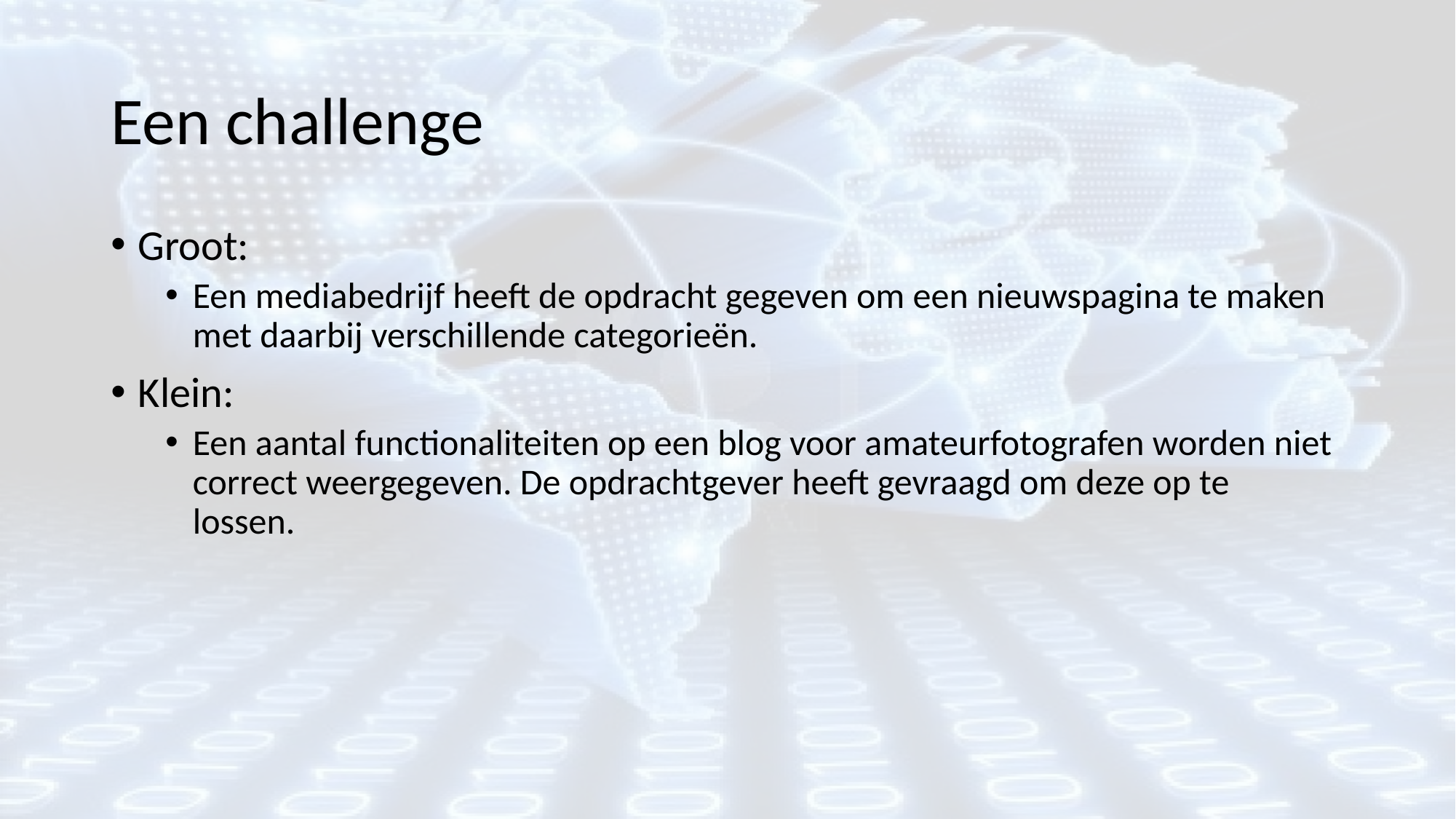

# Een challenge
Groot:
Een mediabedrijf heeft de opdracht gegeven om een nieuwspagina te maken met daarbij verschillende categorieën.
Klein:
Een aantal functionaliteiten op een blog voor amateurfotografen worden niet correct weergegeven. De opdrachtgever heeft gevraagd om deze op te lossen.